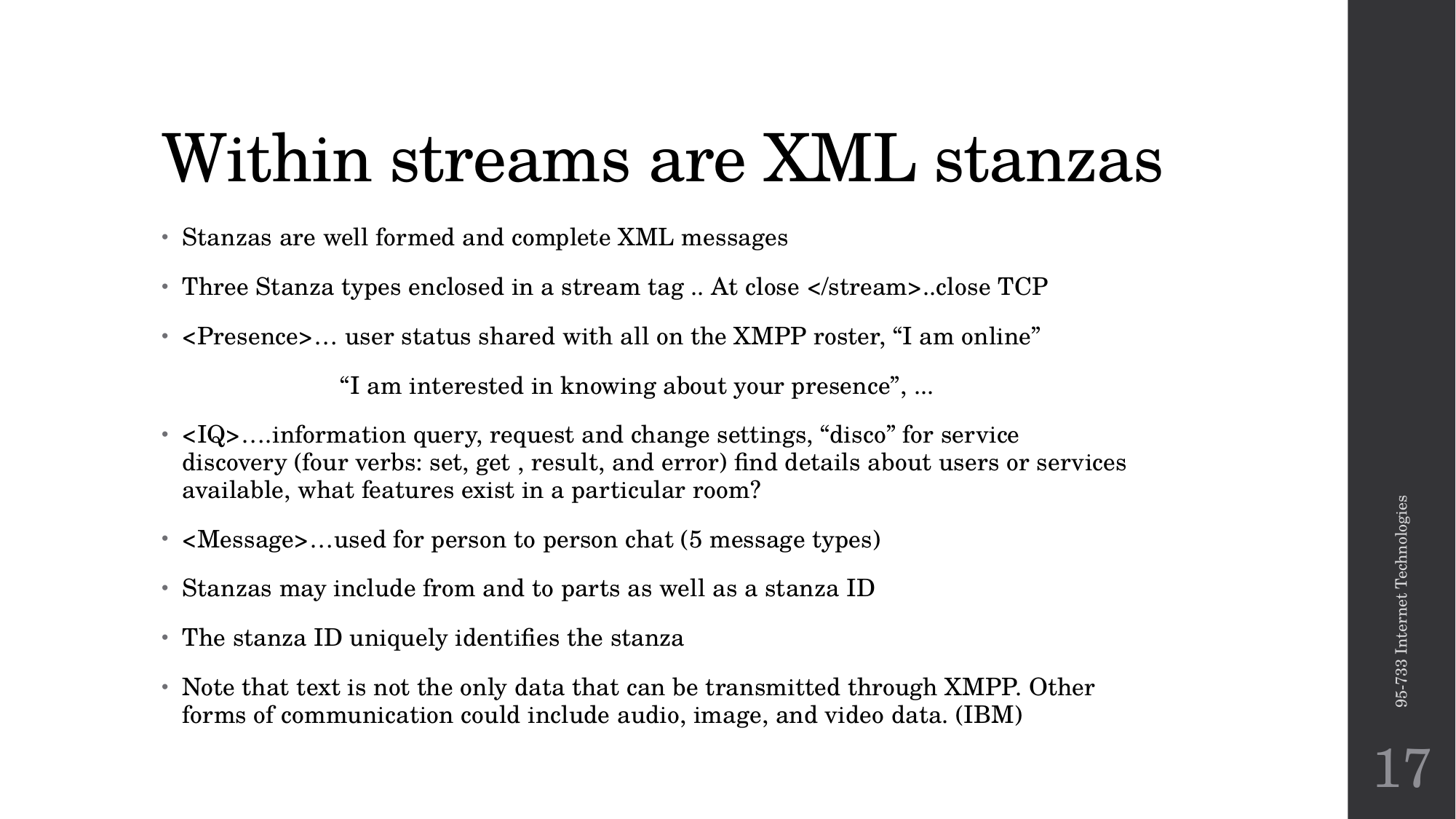

# Within streams are XML stanzas
Stanzas are well formed and complete XML messages
Three Stanza types enclosed in a stream tag .. At close </stream>..close TCP
<Presence>… user status shared with all on the XMPP roster, “I am online”
                          “I am interested in knowing about your presence”, ...
<IQ>….information query, request and change settings, “disco” for service                  discovery (four verbs: set, get , result, and error) find details about users or services available, what features exist in a particular room?
<Message>…used for person to person chat (5 message types)
Stanzas may include from and to parts as well as a stanza ID
The stanza ID uniquely identifies the stanza
Note that text is not the only data that can be transmitted through XMPP. Other forms of communication could include audio, image, and video data. (IBM)

95-733 Internet Technologies

17